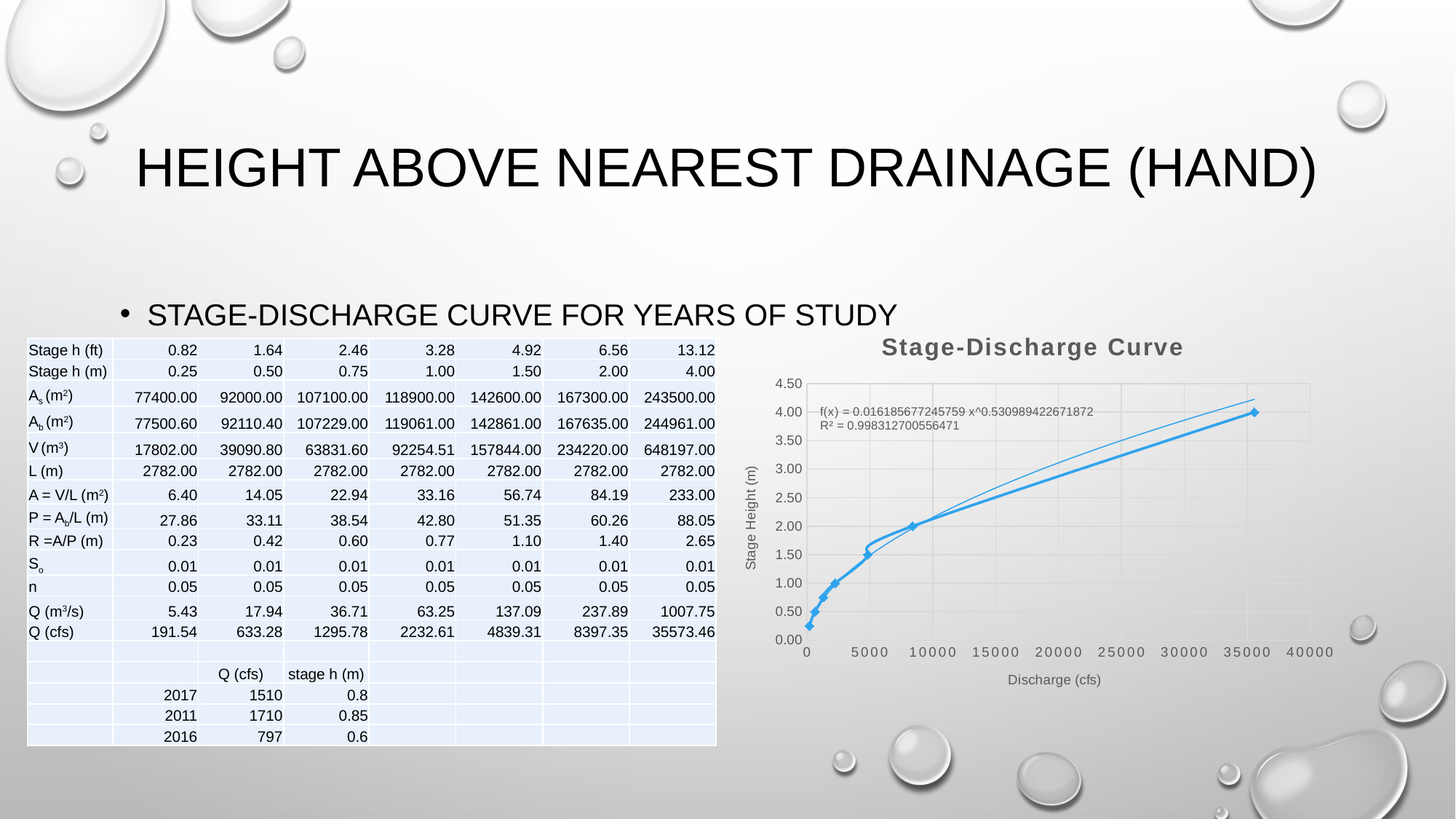

# Height Above Nearest Drainage (HAND)
Stage-discharge curve for years of study

### Chart: Stage-Discharge Curve

| Category |  |
|---|---|
| Stage h (ft) | 0.82 | 1.64 | 2.46 | 3.28 | 4.92 | 6.56 | 13.12 |
| --- | --- | --- | --- | --- | --- | --- | --- |
| Stage h (m) | 0.25 | 0.50 | 0.75 | 1.00 | 1.50 | 2.00 | 4.00 |
| As (m2) | 77400.00 | 92000.00 | 107100.00 | 118900.00 | 142600.00 | 167300.00 | 243500.00 |
| Ab (m2) | 77500.60 | 92110.40 | 107229.00 | 119061.00 | 142861.00 | 167635.00 | 244961.00 |
| V (m3) | 17802.00 | 39090.80 | 63831.60 | 92254.51 | 157844.00 | 234220.00 | 648197.00 |
| L (m) | 2782.00 | 2782.00 | 2782.00 | 2782.00 | 2782.00 | 2782.00 | 2782.00 |
| A = V/L (m2) | 6.40 | 14.05 | 22.94 | 33.16 | 56.74 | 84.19 | 233.00 |
| P = Ab/L (m) | 27.86 | 33.11 | 38.54 | 42.80 | 51.35 | 60.26 | 88.05 |
| R =A/P (m) | 0.23 | 0.42 | 0.60 | 0.77 | 1.10 | 1.40 | 2.65 |
| So | 0.01 | 0.01 | 0.01 | 0.01 | 0.01 | 0.01 | 0.01 |
| n | 0.05 | 0.05 | 0.05 | 0.05 | 0.05 | 0.05 | 0.05 |
| Q (m3/s) | 5.43 | 17.94 | 36.71 | 63.25 | 137.09 | 237.89 | 1007.75 |
| Q (cfs) | 191.54 | 633.28 | 1295.78 | 2232.61 | 4839.31 | 8397.35 | 35573.46 |
|  |  |  |  |  |  |  |  |
|  |  | Q (cfs) | stage h (m) |  |  |  |  |
|  | 2017 | 1510 | 0.8 |  |  |  |  |
|  | 2011 | 1710 | 0.85 |  |  |  |  |
|  | 2016 | 797 | 0.6 |  |  |  |  |